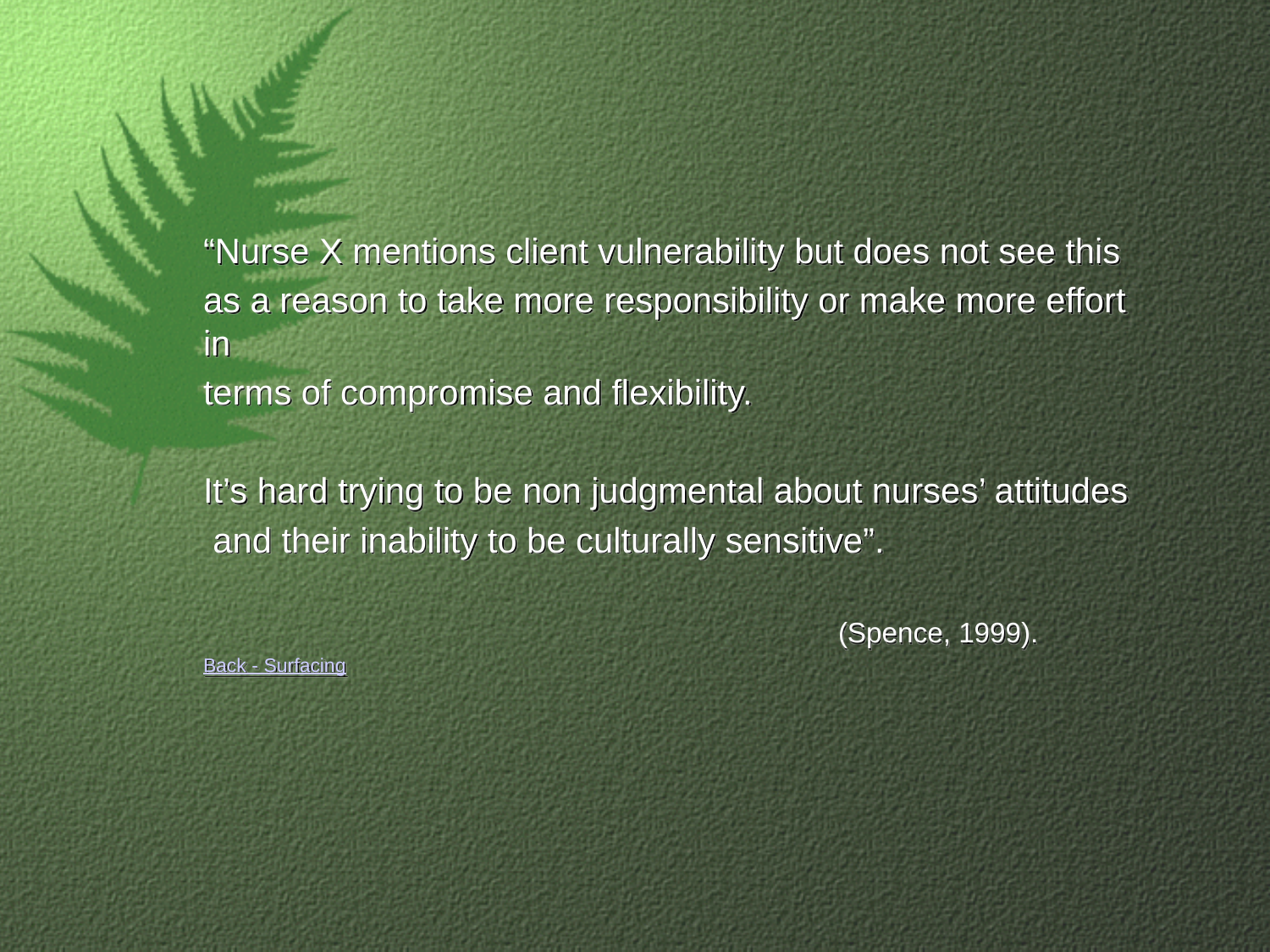

#
“Nurse X mentions client vulnerability but does not see this
as a reason to take more responsibility or make more effort in
terms of compromise and flexibility.

It’s hard trying to be non judgmental about nurses’ attitudes
 and their inability to be culturally sensitive”.

				(Spence, 1999).
Back - Surfacing